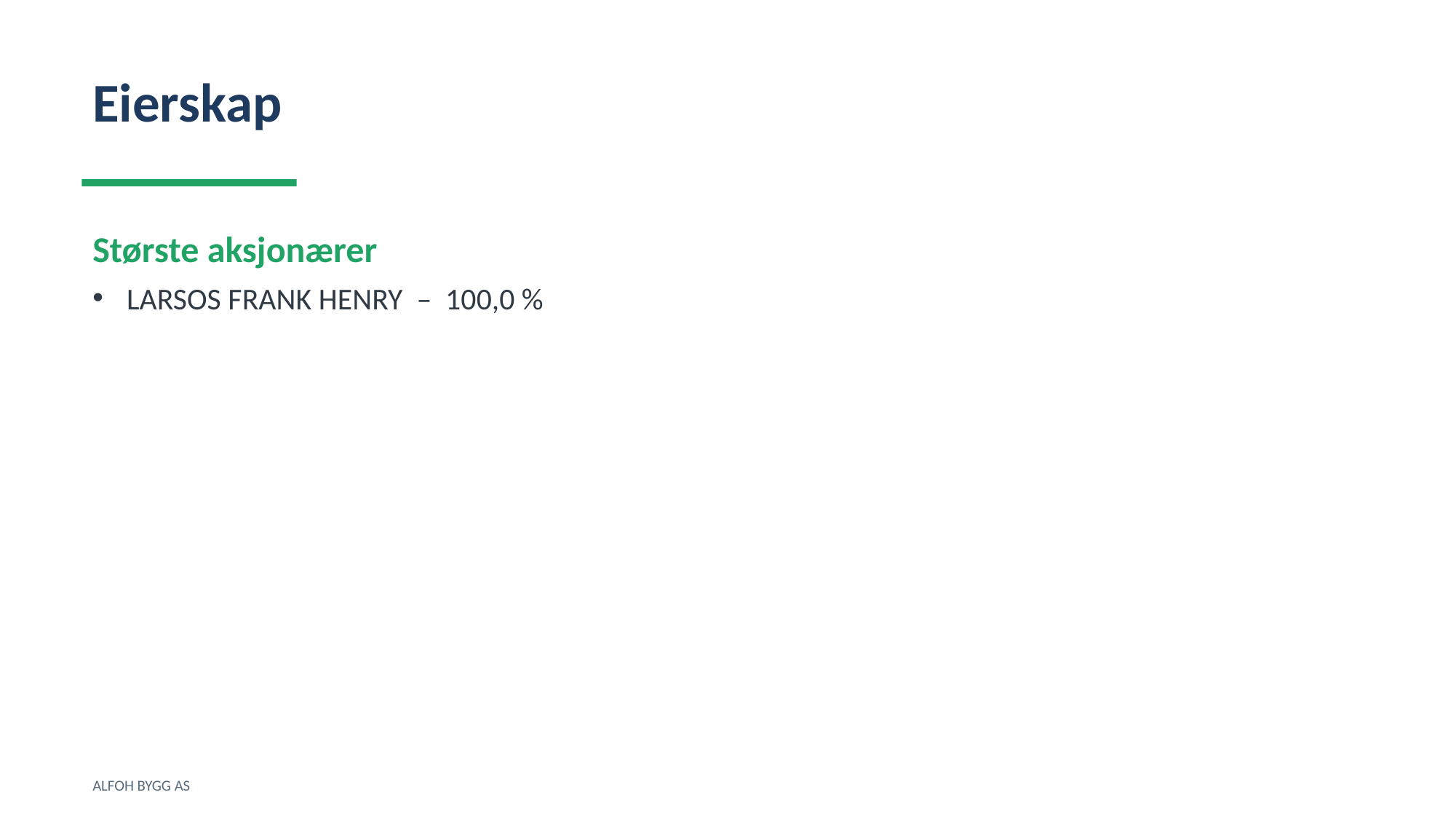

Eierskap

Største aksjonærer
LARSOS FRANK HENRY  –  100,0 %
ALFOH BYGG AS